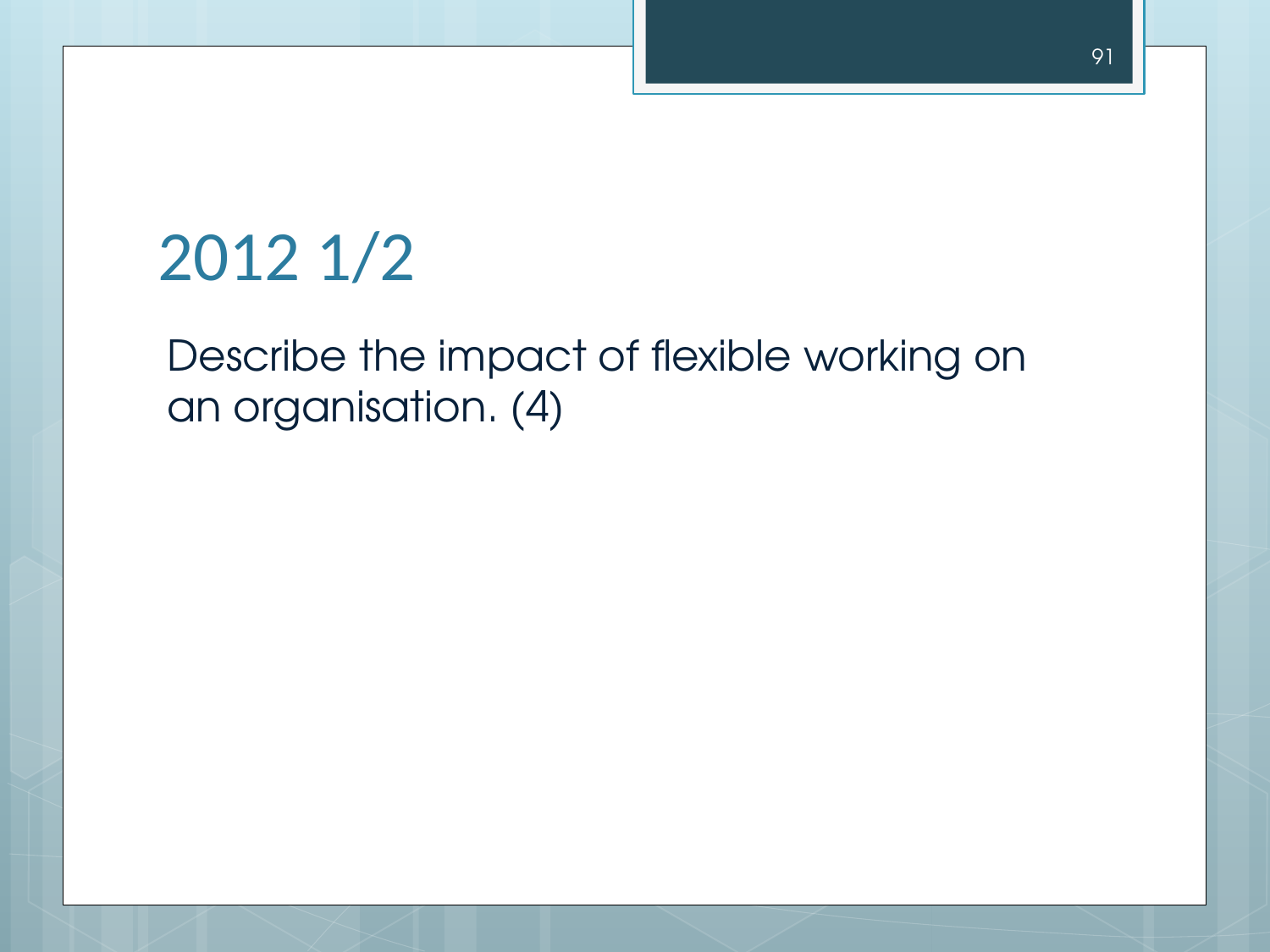

91
# 2012 1/2
Describe the impact of flexible working on an organisation. (4)